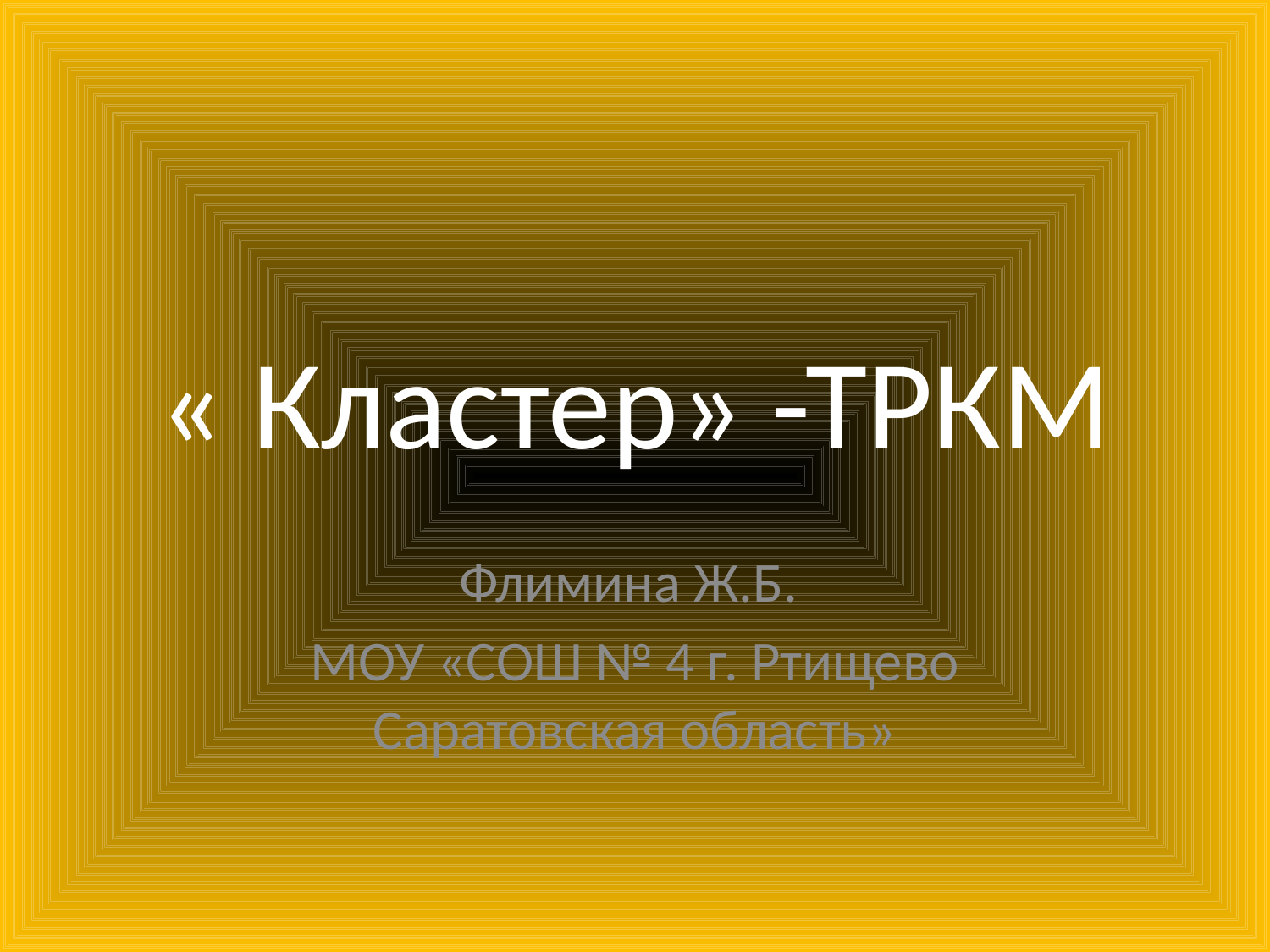

# « Кластер» -ТРКМ
Флимина Ж.Б.
МОУ «СОШ № 4 г. Ртищево Саратовская область»